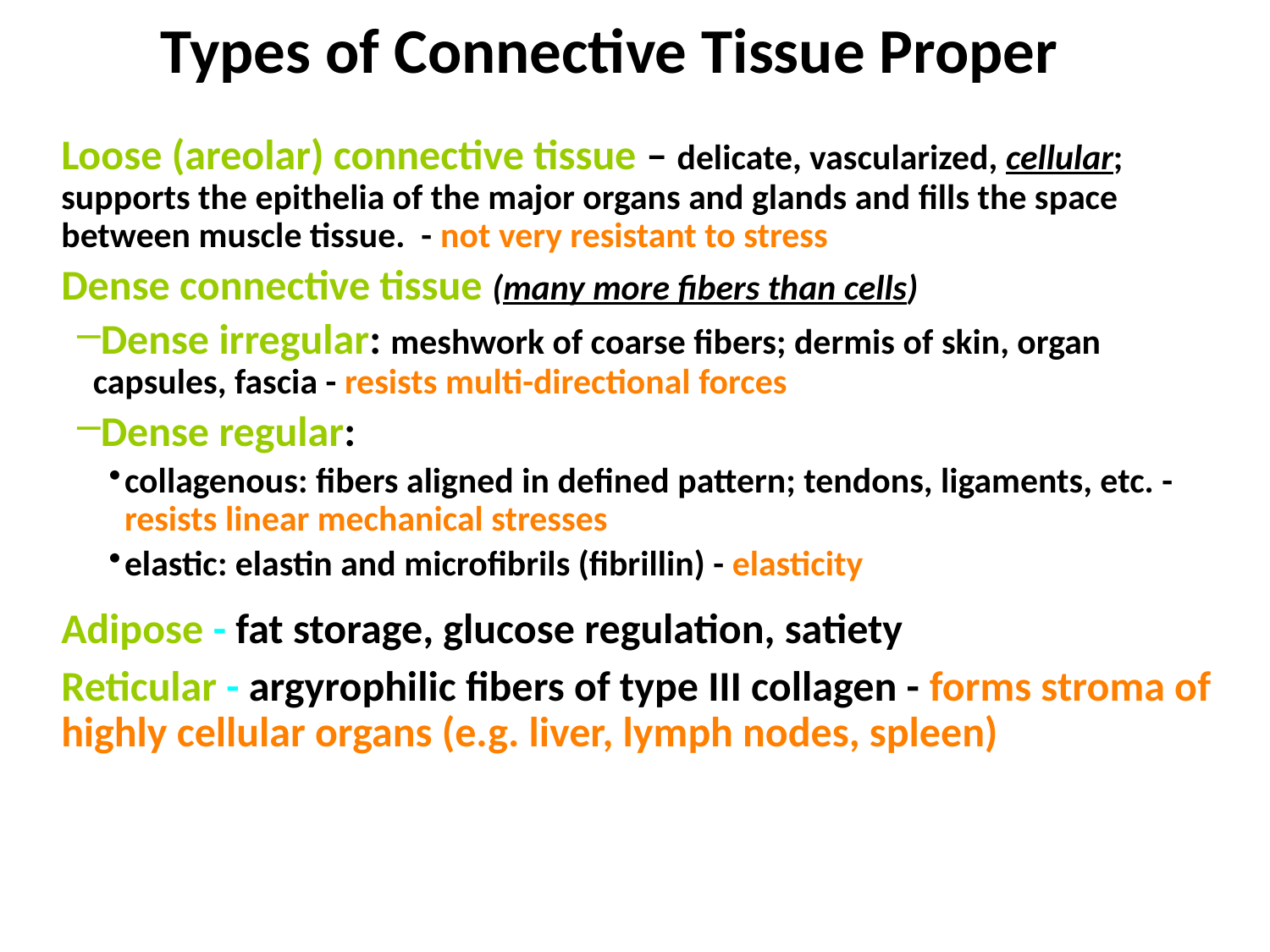

# Types of Connective Tissue Proper
	Loose (areolar) connective tissue – delicate, vascularized, cellular; supports the epithelia of the major organs and glands and fills the space between muscle tissue.  - not very resistant to stress
	Dense connective tissue (many more fibers than cells)
Dense irregular: meshwork of coarse fibers; dermis of skin, organ capsules, fascia - resists multi-directional forces
Dense regular:
collagenous: fibers aligned in defined pattern; tendons, ligaments, etc. - resists linear mechanical stresses
elastic: elastin and microfibrils (fibrillin) - elasticity
	Adipose - fat storage, glucose regulation, satiety
	Reticular - argyrophilic fibers of type III collagen - forms stroma of highly cellular organs (e.g. liver, lymph nodes, spleen)